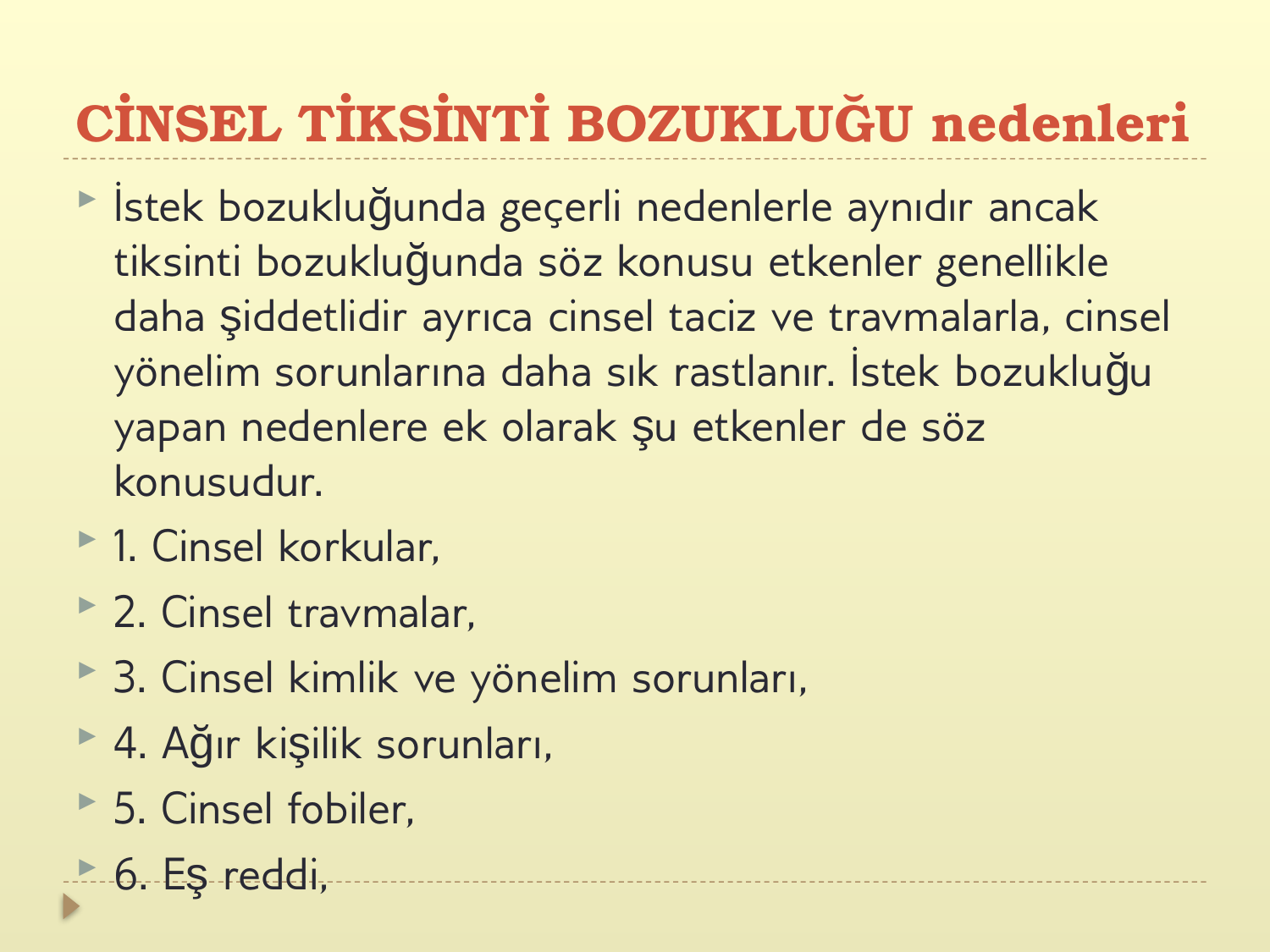

# CİNSEL TİKSİNTİ BOZUKLUĞU nedenleri
İstek bozukluğunda geçerli nedenlerle aynıdır ancak tiksinti bozukluğunda söz konusu etkenler genellikle daha şiddetlidir ayrıca cinsel taciz ve travmalarla, cinsel yönelim sorunlarına daha sık rastlanır. İstek bozukluğu yapan nedenlere ek olarak şu etkenler de söz konusudur.
1. Cinsel korkular,
2. Cinsel travmalar,
3. Cinsel kimlik ve yönelim sorunları,
4. Ağır kişilik sorunları,
5. Cinsel fobiler,
6. Eş reddi,